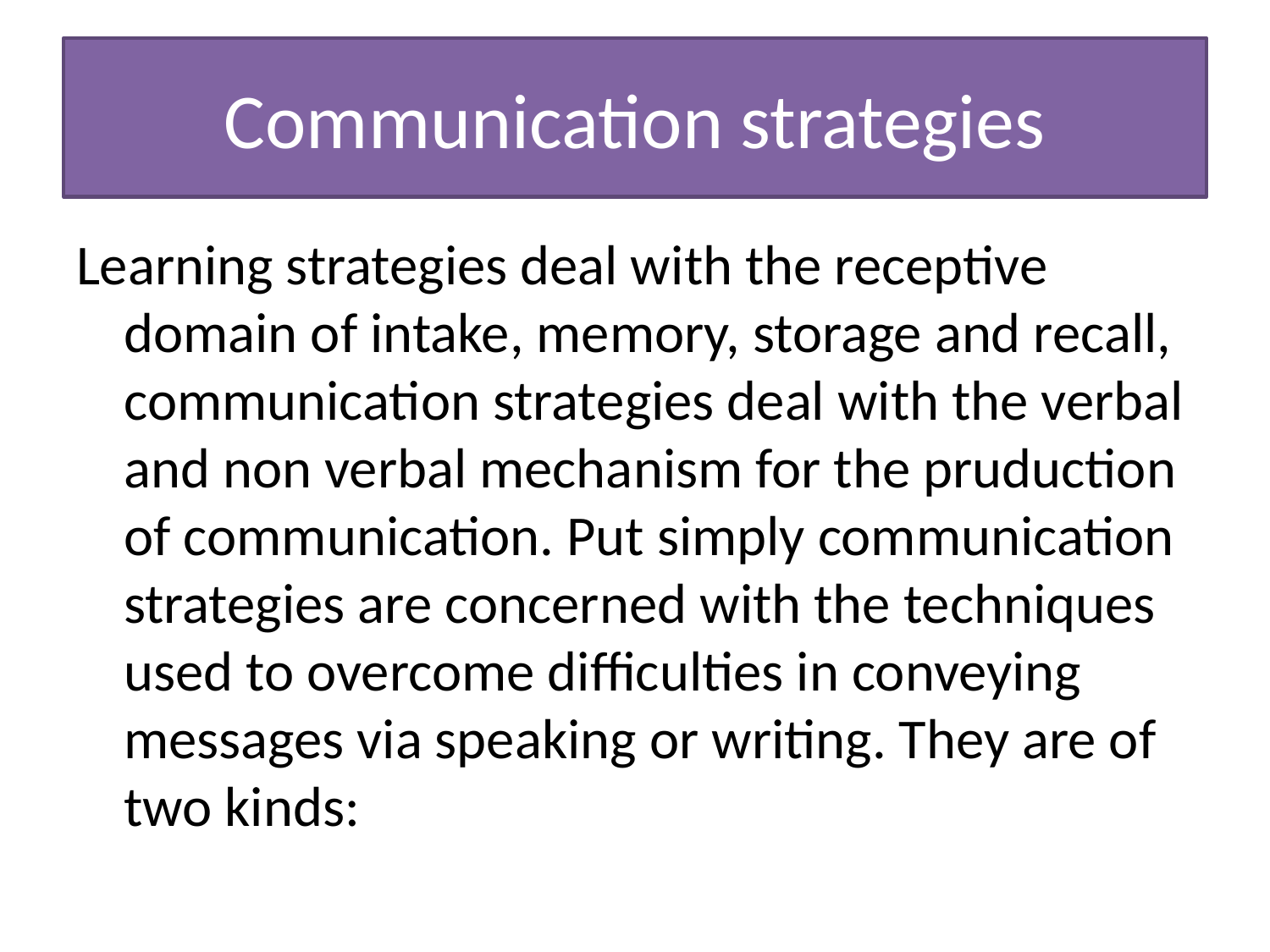

# Communication strategies
Learning strategies deal with the receptive domain of intake, memory, storage and recall, communication strategies deal with the verbal and non verbal mechanism for the pruduction of communication. Put simply communication strategies are concerned with the techniques used to overcome difficulties in conveying messages via speaking or writing. They are of two kinds: